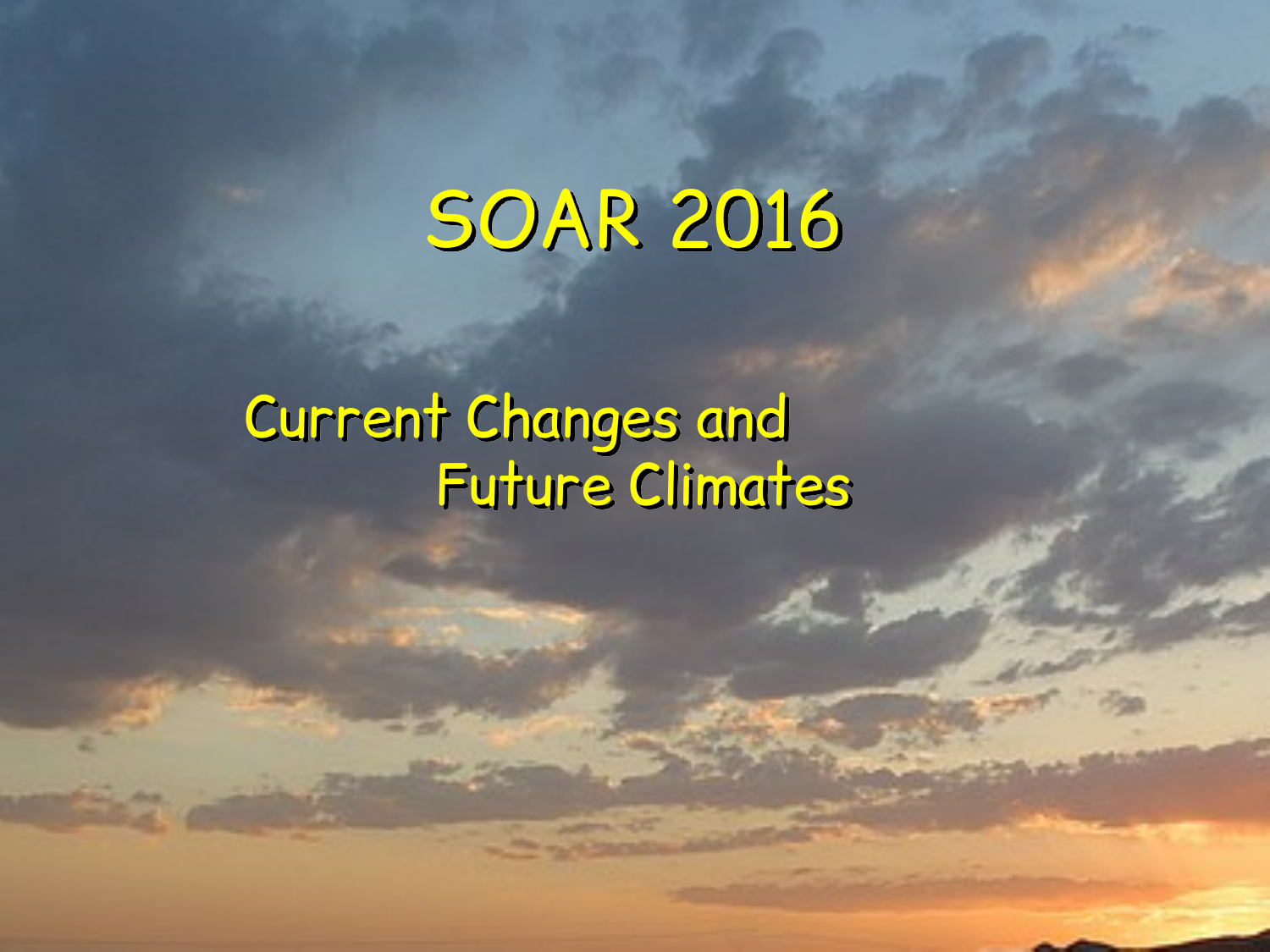

# SOAR 2016
Current Changes and                Future Climates